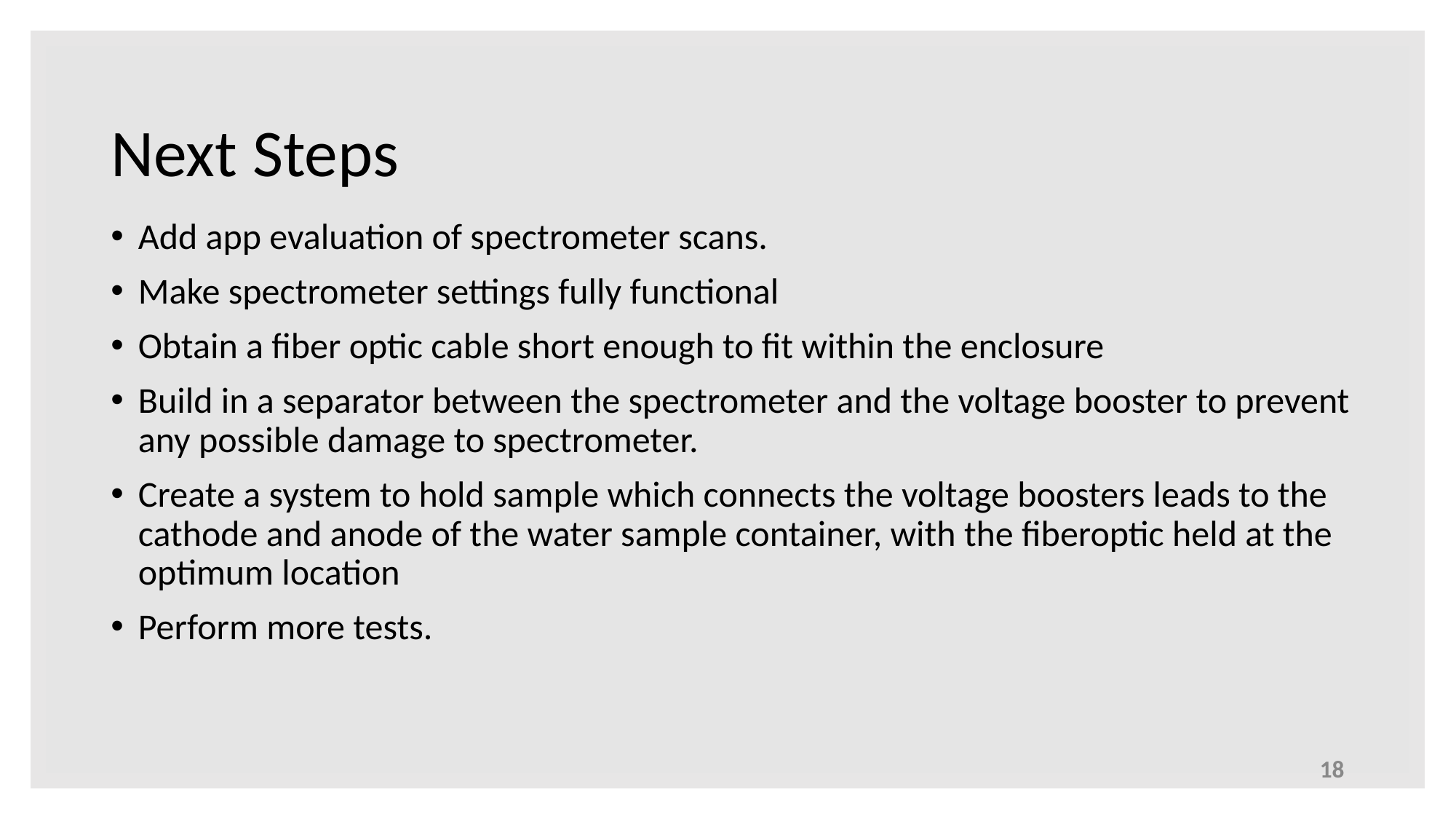

# Next Steps
Add app evaluation of spectrometer scans.
Make spectrometer settings fully functional
Obtain a fiber optic cable short enough to fit within the enclosure
Build in a separator between the spectrometer and the voltage booster to prevent any possible damage to spectrometer.
Create a system to hold sample which connects the voltage boosters leads to the cathode and anode of the water sample container, with the fiberoptic held at the optimum location
Perform more tests.

18